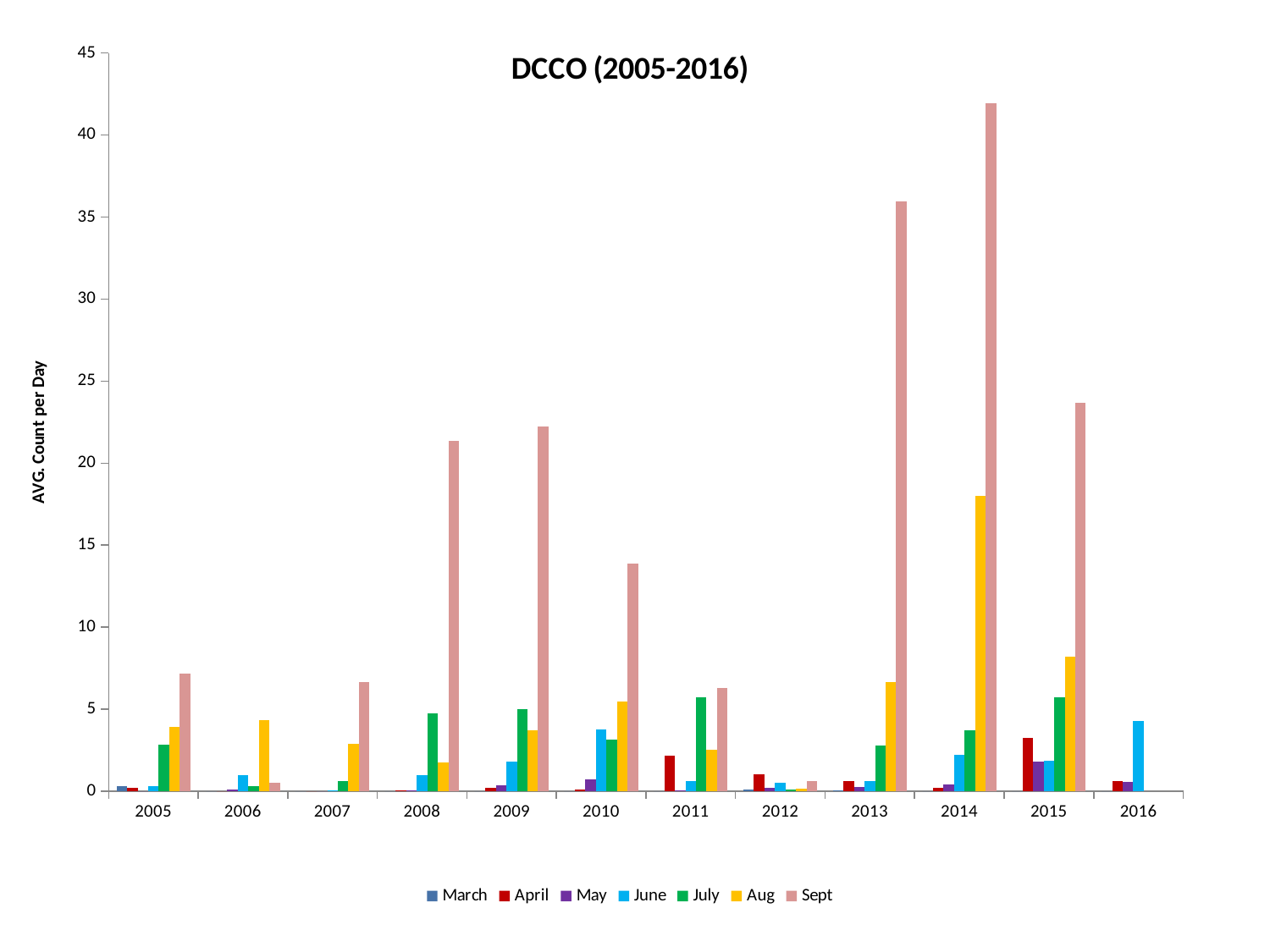

### Chart: DCCO (2005-2016)

| Category | March | April | May | June | July | Aug | Sept |
|---|---|---|---|---|---|---|---|
| 2005 | 0.3225806451612904 | 0.2 | 0.0 | 0.3000000000000001 | 2.838709677419355 | 3.935483870967742 | 7.166666666666667 |
| 2006 | 0.0 | 0.0 | 0.12903225806451613 | 1.0 | 0.3225806451612904 | 4.3548387096774155 | 0.5 |
| 2007 | 0.0 | 0.0 | 0.0 | 0.03333333333333334 | 0.6129032258064515 | 2.870967741935485 | 6.666666666666667 |
| 2008 | 0.0 | 0.06666666666666668 | 0.06451612903225809 | 1.0 | 4.74193548387097 | 1.7419354838709673 | 21.366666666666667 |
| 2009 | 0.0 | 0.2 | 0.38709677419354854 | 1.8 | 5.0 | 3.7096774193548376 | 22.233333333333317 |
| 2010 | 0.0 | 0.1 | 0.7096774193548391 | 3.7666666666666666 | 3.161290322580645 | 5.451612903225808 | 13.9 |
| 2011 | 0.0 | 2.1666666666666665 | 0.032258064516129045 | 0.6000000000000002 | 5.74193548387097 | 2.5161290322580636 | 6.3 |
| 2012 | 0.09677419354838712 | 1.0333333333333334 | 0.22580645161290328 | 0.5333333333333333 | 0.12903225806451613 | 0.1612903225806452 | 0.6333333333333335 |
| 2013 | 0.06451612903225809 | 0.6333333333333335 | 0.2580645161290323 | 0.6000000000000002 | 2.8064516129032246 | 6.645161290322581 | 35.96666666666663 |
| 2014 | 0.0 | 0.2333333333333334 | 0.41935483870967766 | 2.2 | 3.7419354838709675 | 18.0 | 41.93333333333333 |
| 2015 | 0.0 | 3.2666666666666666 | 1.806451612903226 | 1.8666666666666667 | 5.7096774193548425 | 8.19354838709677 | 23.7 |
| 2016 | 0.0 | 0.6000000000000002 | 0.5483870967741936 | 4.3 | None | None | None |